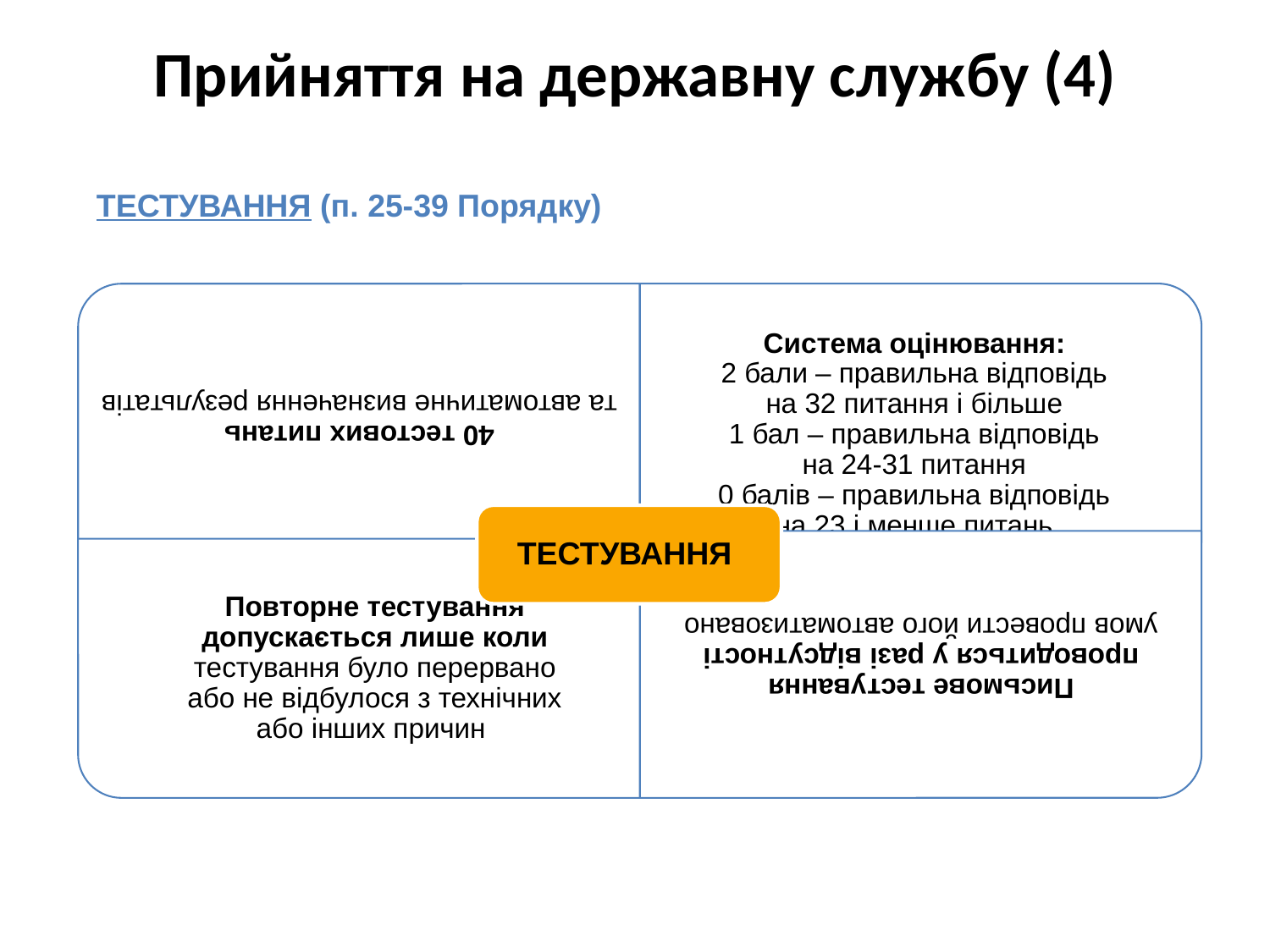

# Прийняття на державну службу (4)
ТЕСТУВАННЯ (п. 25-39 Порядку)
40 тестових питань
та автоматичне визначення результатів

Система оцінювання:
2 бали – правильна відповідь
на 32 питання і більше
1 бал – правильна відповідь
на 24-31 питання
0 балів – правильна відповідь
на 23 і менше питань
Повторне тестування
допускається лише коли
тестування було перервано
або не відбулося з технічних
або інших причин
Письмове тестування
проводиться у разі відсутності
умов провести його автоматизовано
ТЕСТУВАННЯ